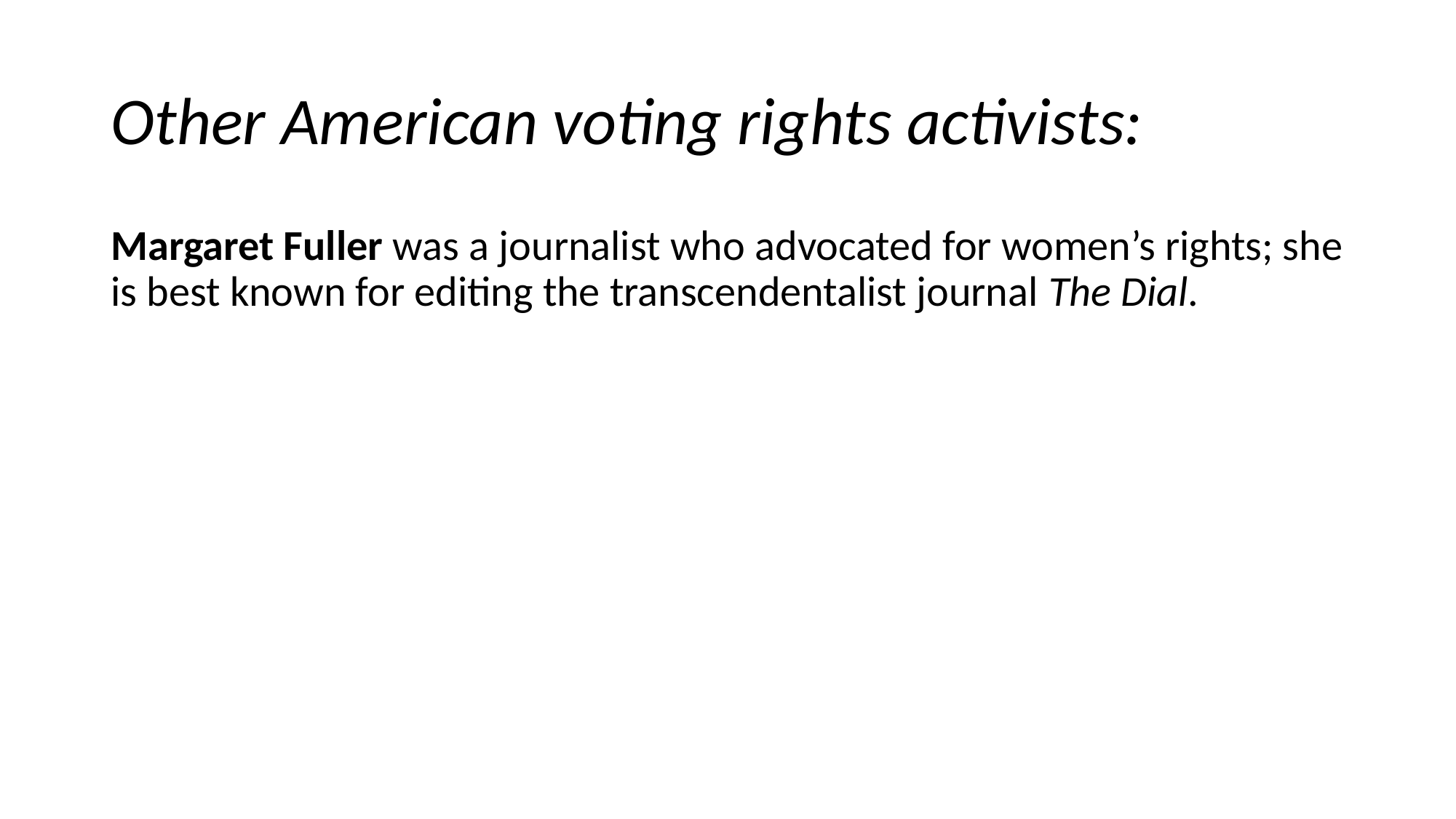

# Other American voting rights activists:
Margaret Fuller was a journalist who advocated for women’s rights; she is best known for editing the transcendentalist journal The Dial.